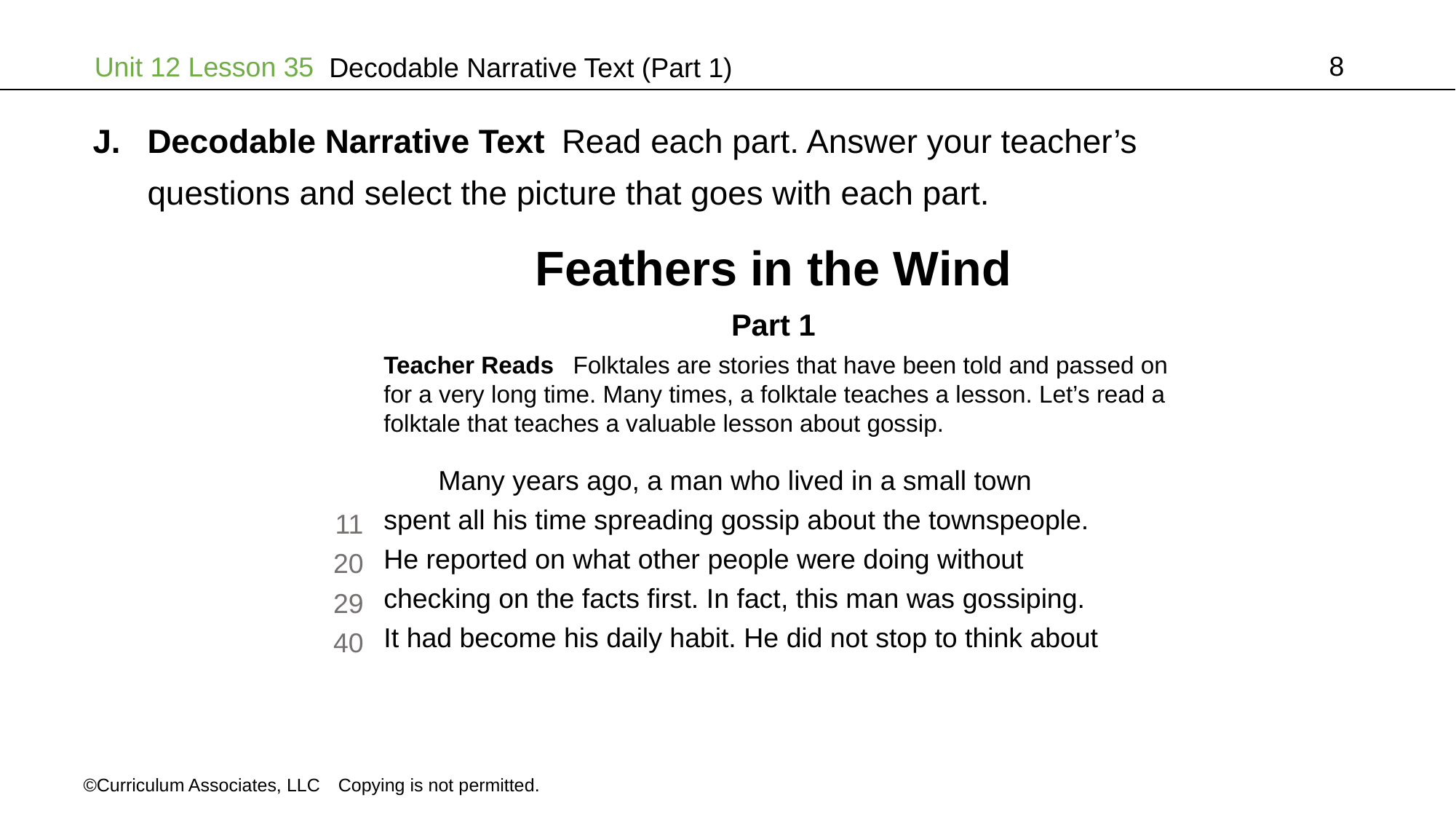

8
# Decodable Narrative Text (Part 1)
Decodable Narrative Text Read each part. Answer your teacher’s
questions and select the picture that goes with each part.
Feathers in the Wind
Part 1

Teacher Reads  Folktales are stories that have been told and passed on
for a very long time. Many times, a folktale teaches a lesson. Let’s read a
folktale that teaches a valuable lesson about gossip.
Many years ago, a man who lived in a small town
spent all his time spreading gossip about the townspeople.
He reported on what other people were doing without
checking on the facts first. In fact, this man was gossiping.
It had become his daily habit. He did not stop to think about

11
20
29
40